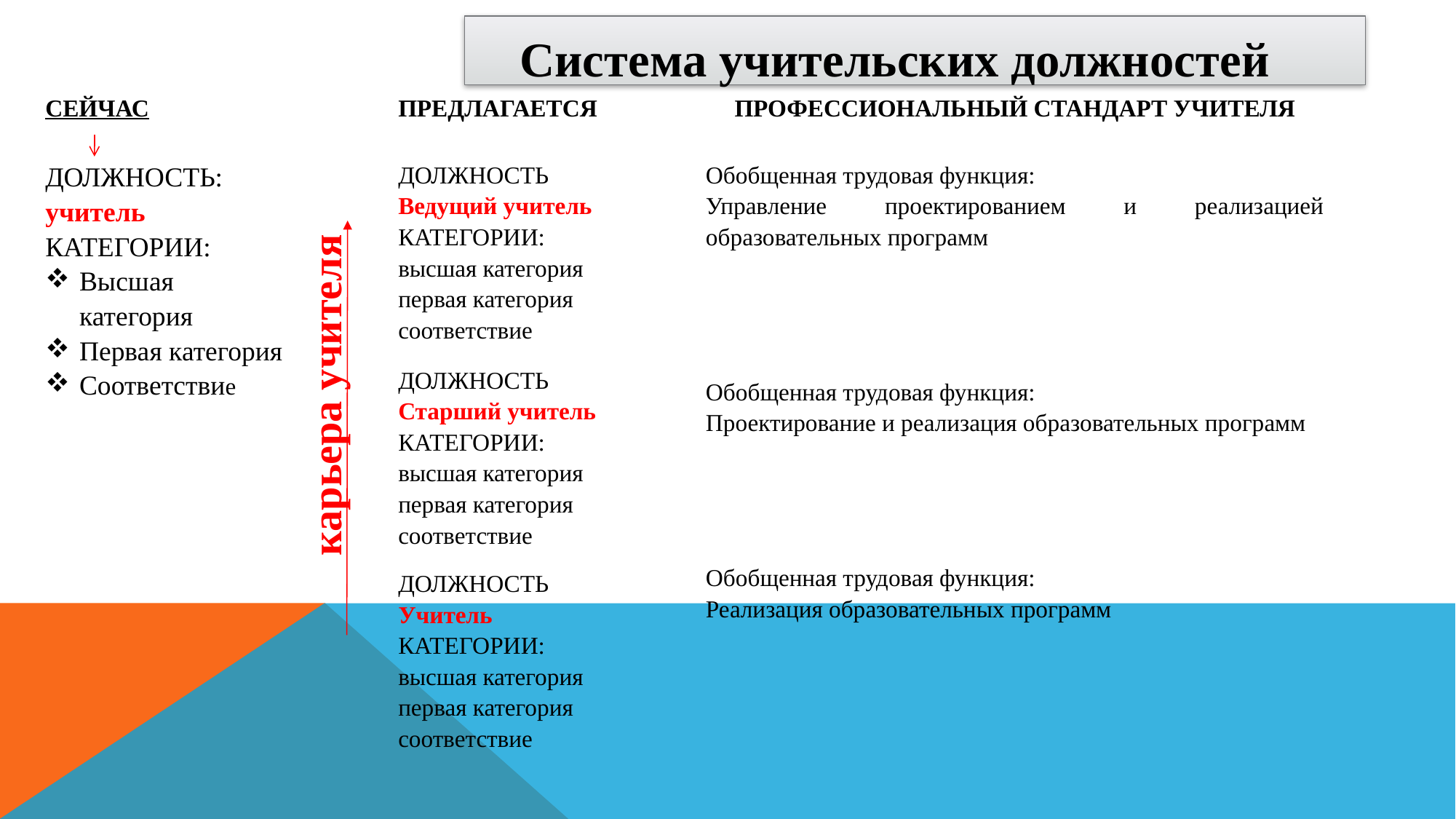

Система учительских должностей
| СЕЙЧАС |  | ПРЕДЛАГАЕТСЯ | ПРОФЕССИОНАЛЬНЫЙ СТАНДАРТ УЧИТЕЛЯ |
| --- | --- | --- | --- |
| ДОЛЖНОСТЬ: учитель КАТЕГОРИИ: Высшая категория Первая категория Соответствие | карьера учителя | ДОЛЖНОСТЬ Ведущий учитель КАТЕГОРИИ: высшая категория первая категория соответствие ДОЛЖНОСТЬ Старший учитель КАТЕГОРИИ: высшая категория первая категория соответствие ДОЛЖНОСТЬ Учитель КАТЕГОРИИ: высшая категория первая категория соответствие | Обобщенная трудовая функция: Управление проектированием и реализацией образовательных программ Обобщенная трудовая функция: Проектирование и реализация образовательных программ Обобщенная трудовая функция: Реализация образовательных программ |